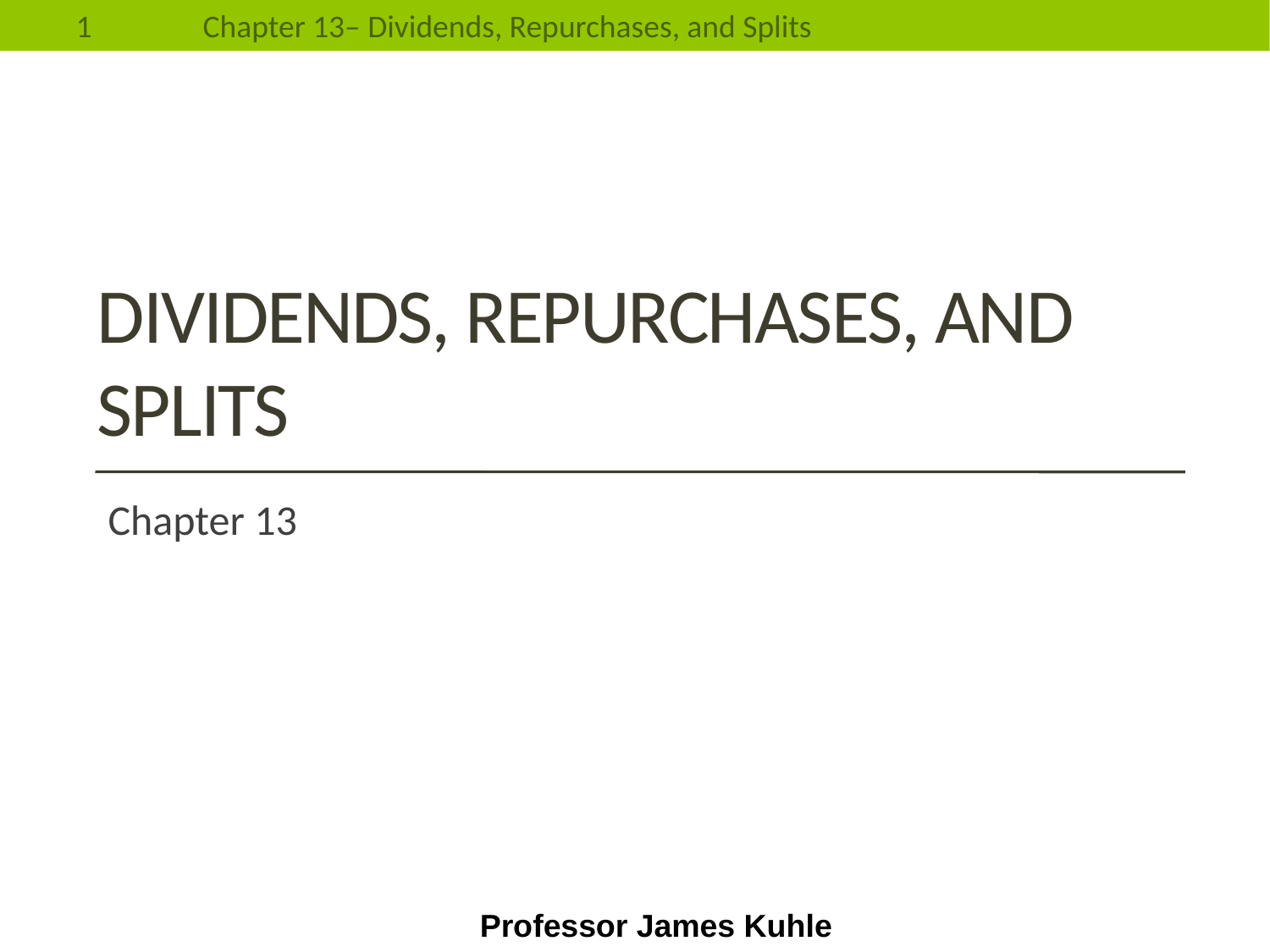

# Dividends, repurchases, and splits
Chapter 13